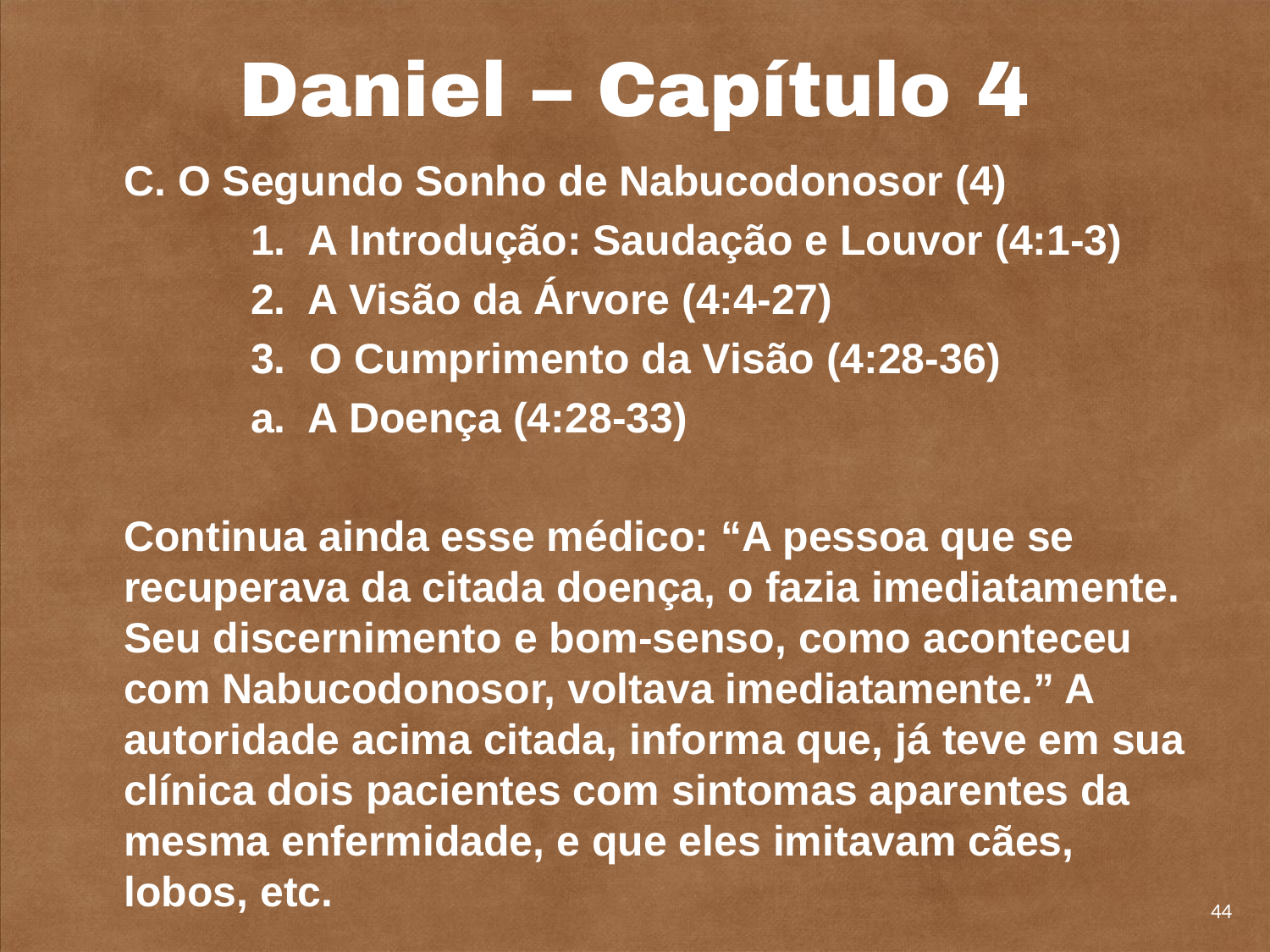

# Daniel – Capítulo 4
	C. O Segundo Sonho de Nabucodonosor (4)
		1.  A Introdução: Saudação e Louvor (4:1-3)
		2.  A Visão da Árvore (4:4-27)
		3.  O Cumprimento da Visão (4:28-36)
		a.  A Doença (4:28-33)

	Continua ainda esse médico: “A pessoa que se recuperava da citada doença, o fazia imediatamente. Seu discernimento e bom-senso, como aconteceu com Nabucodonosor, voltava imediatamente.” A autoridade acima citada, informa que, já teve em sua clínica dois pacientes com sintomas aparentes da mesma enfermidade, e que eles imitavam cães, lobos, etc.
44